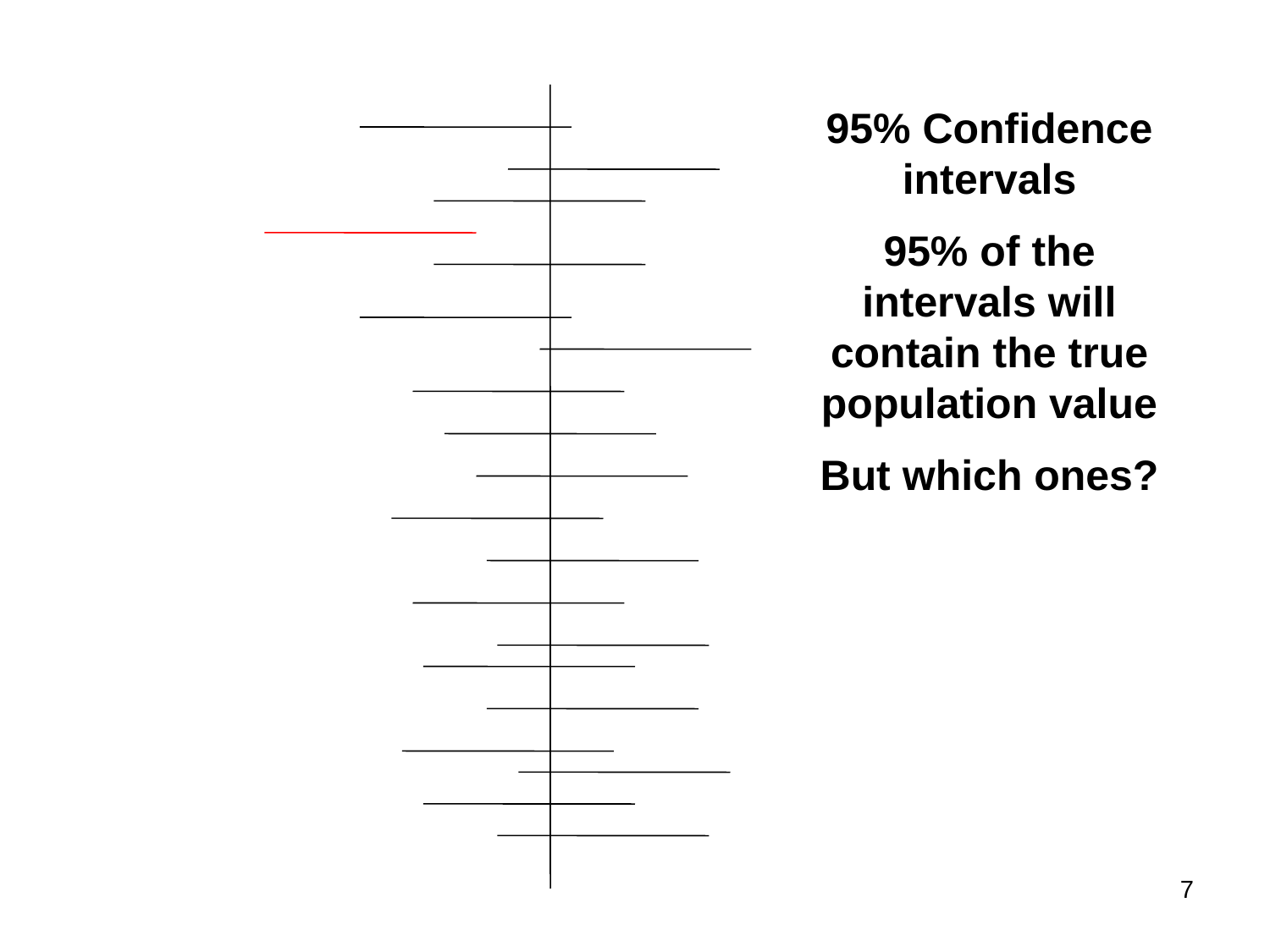

95% Confidence intervals
95% of the intervals will contain the true population value
But which ones?

7